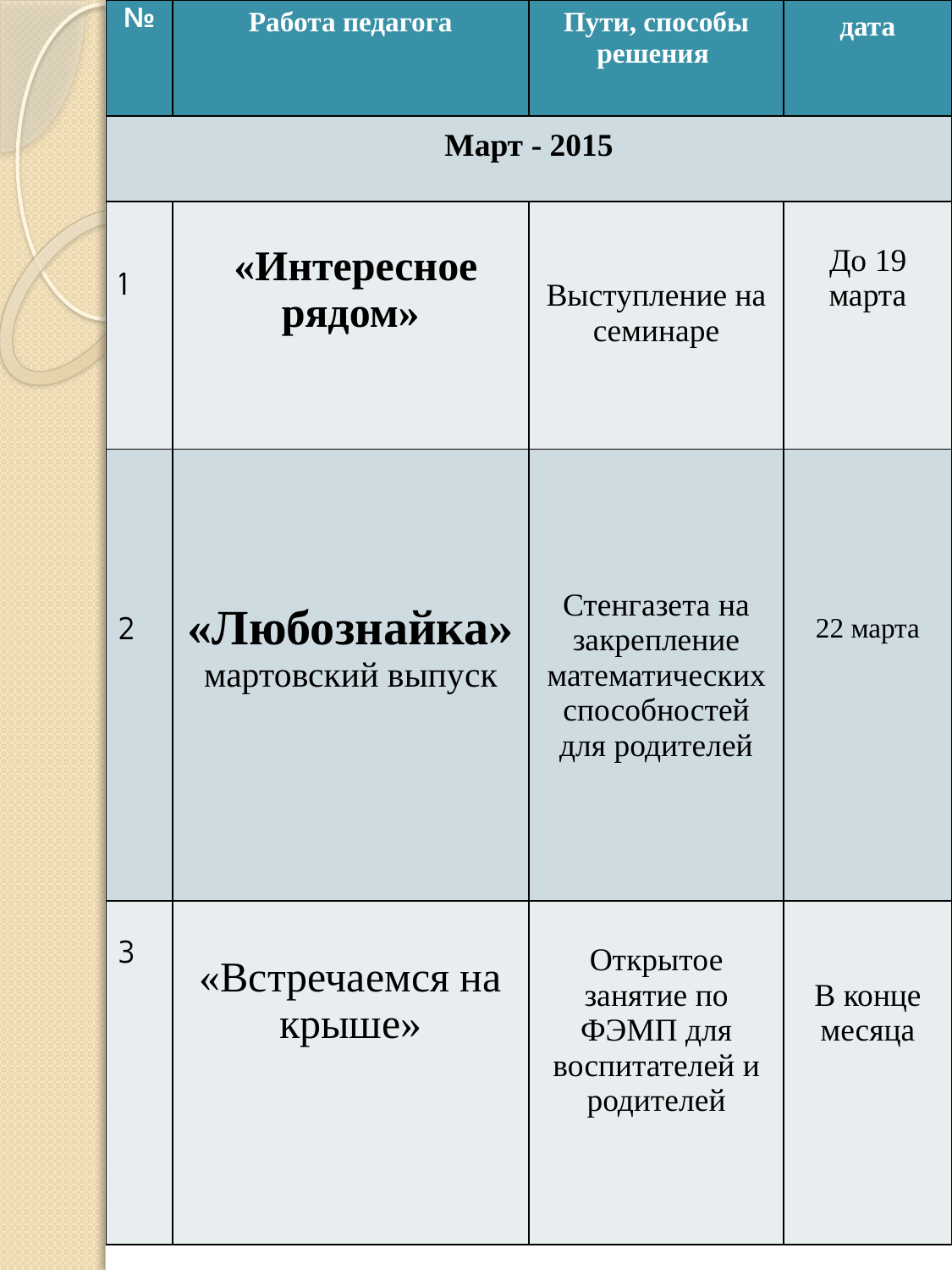

| № | Работа педагога | Пути, способы решения | дата |
| --- | --- | --- | --- |
| Март - 2015 |  |  |  |
| 1 | «Интересное рядом» | Выступление на семинаре | До 19 марта |
| 2 | «Любознайка» мартовский выпуск | Стенгазета на закрепление математических способностей для родителей | 22 марта |
| 3 | «Встречаемся на крыше» | Открытое занятие по ФЭМП для воспитателей и родителей | В конце месяца |
#